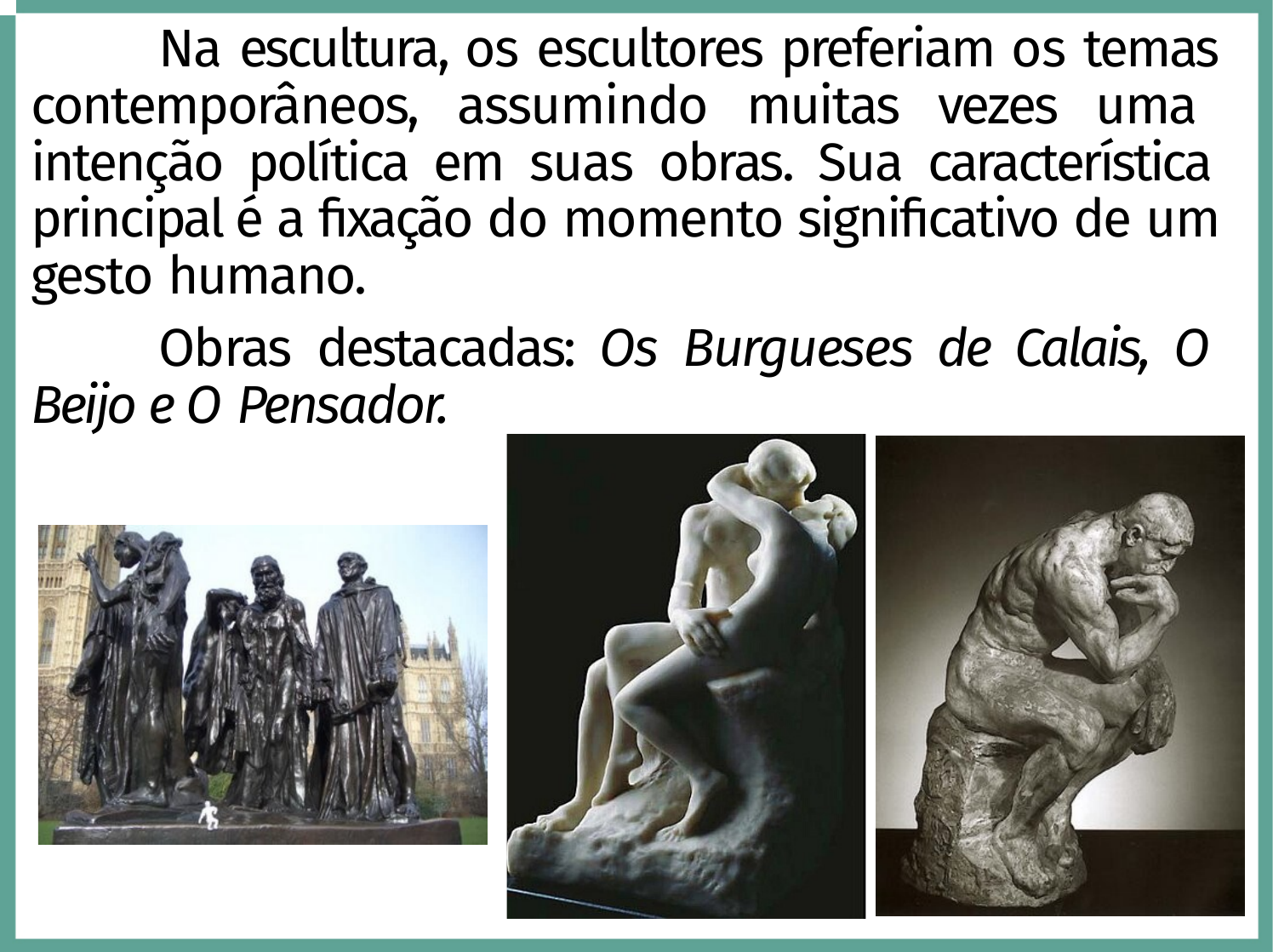

Na escultura, os escultores preferiam os temas  contemporâneos, assumindo muitas vezes uma  intenção política em suas obras. Sua característica  principal é a fixação do momento significativo de um  gesto humano.
Obras destacadas: Os Burgueses de Calais, O  Beijo e O Pensador.